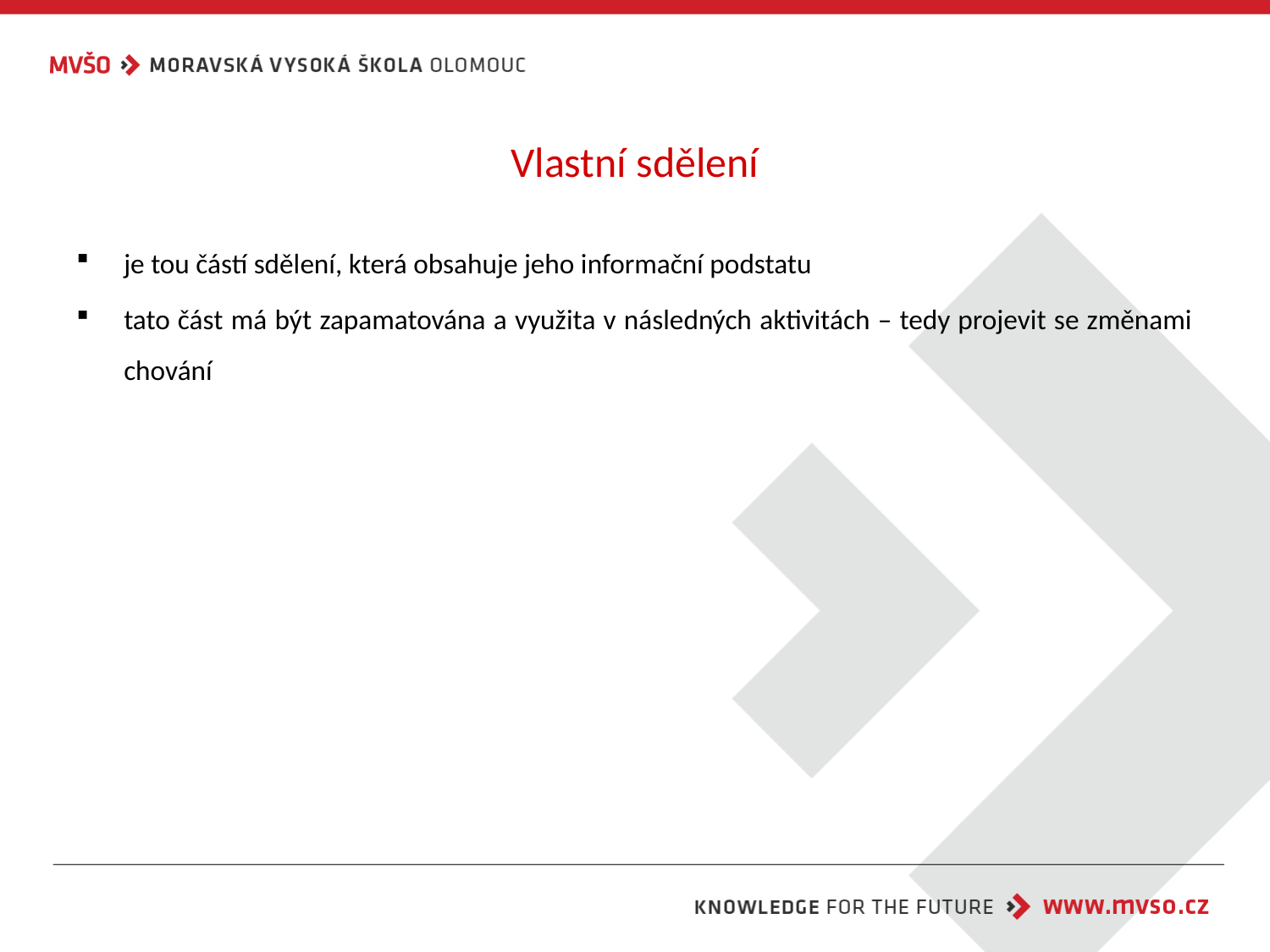

# Vlastní sdělení
je tou částí sdělení, která obsahuje jeho informační podstatu
tato část má být zapamatována a využita v následných aktivitách – tedy projevit se změnami chování